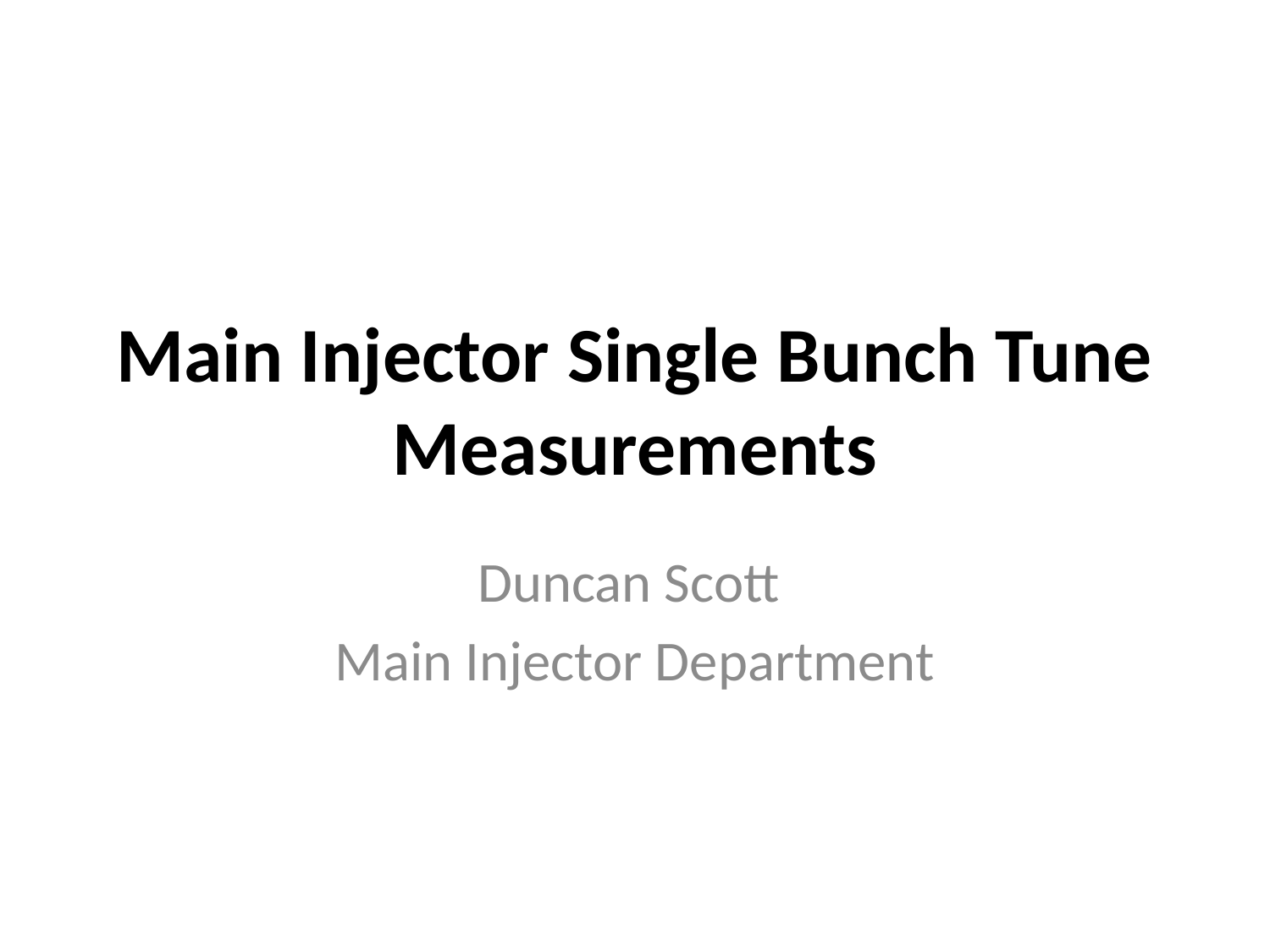

# Main Injector Single Bunch Tune Measurements
Duncan Scott
Main Injector Department